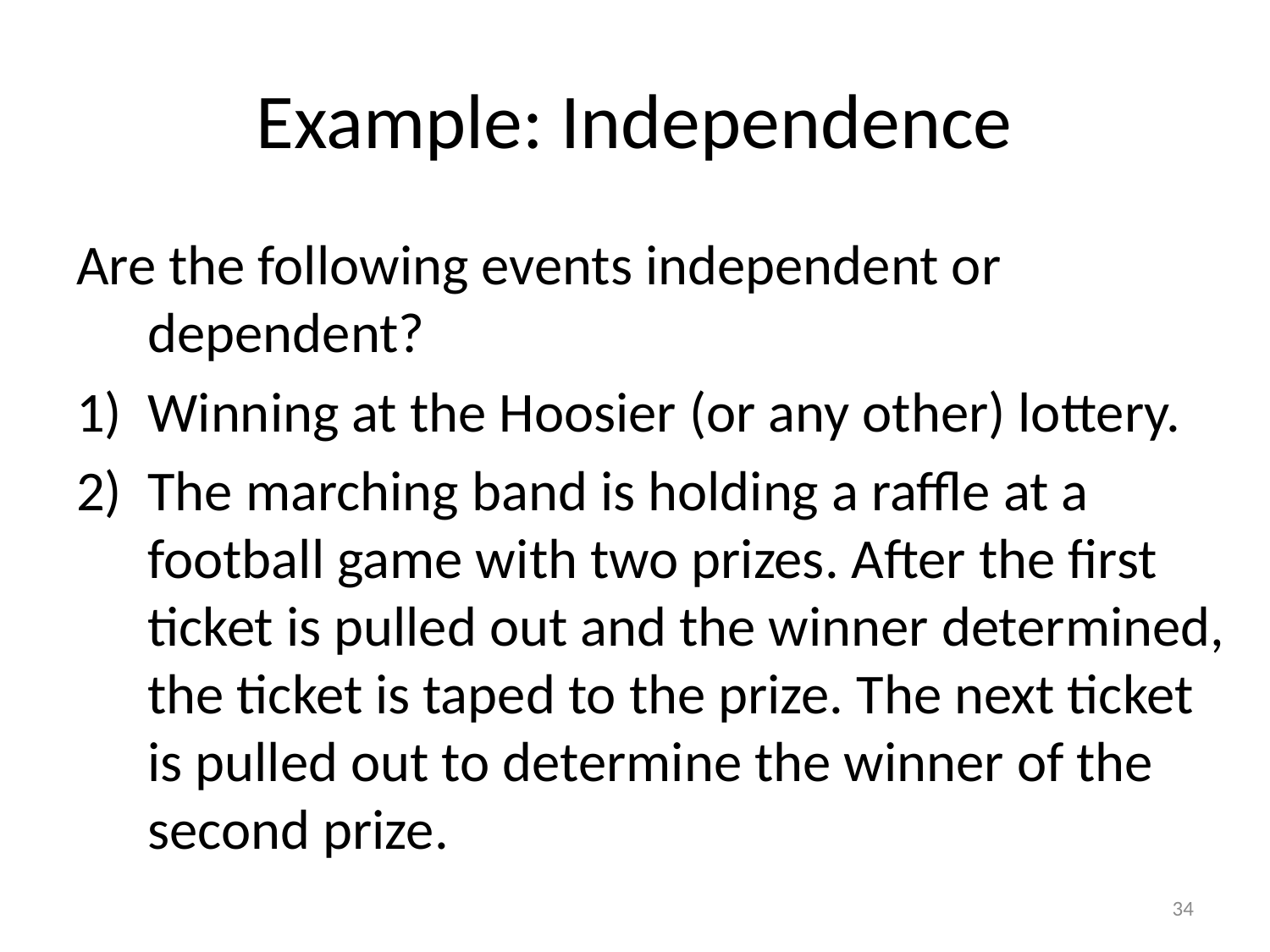

# Example: Independence
Are the following events independent or dependent?
Winning at the Hoosier (or any other) lottery.
The marching band is holding a raffle at a football game with two prizes. After the first ticket is pulled out and the winner determined, the ticket is taped to the prize. The next ticket is pulled out to determine the winner of the second prize.
34